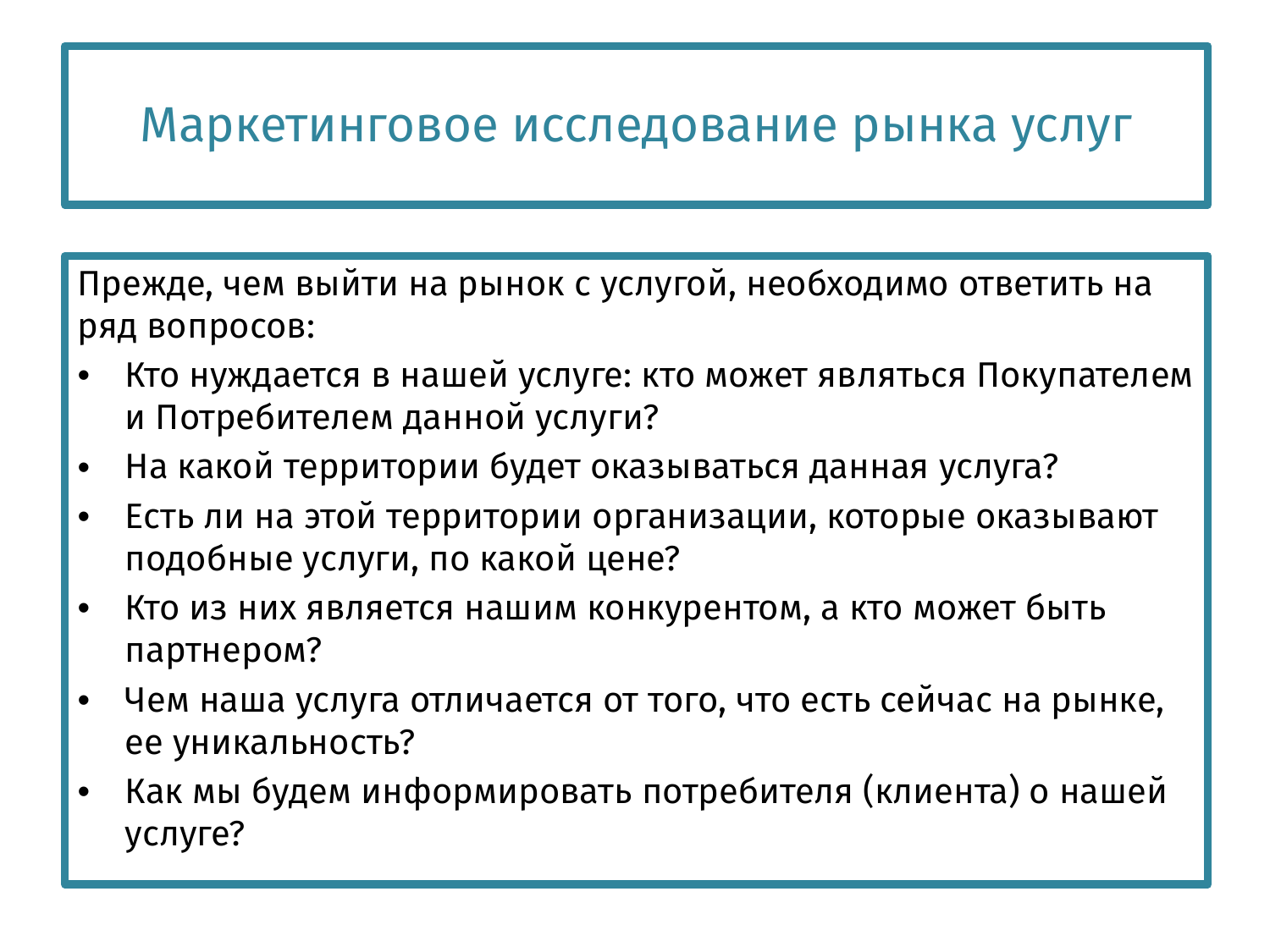

# Маркетинговое исследование рынка услуг
Прежде, чем выйти на рынок с услугой, необходимо ответить на ряд вопросов:
Кто нуждается в нашей услуге: кто может являться Покупателем и Потребителем данной услуги?
На какой территории будет оказываться данная услуга?
Есть ли на этой территории организации, которые оказывают подобные услуги, по какой цене?
Кто из них является нашим конкурентом, а кто может быть партнером?
Чем наша услуга отличается от того, что есть сейчас на рынке, ее уникальность?
Как мы будем информировать потребителя (клиента) о нашей услуге?